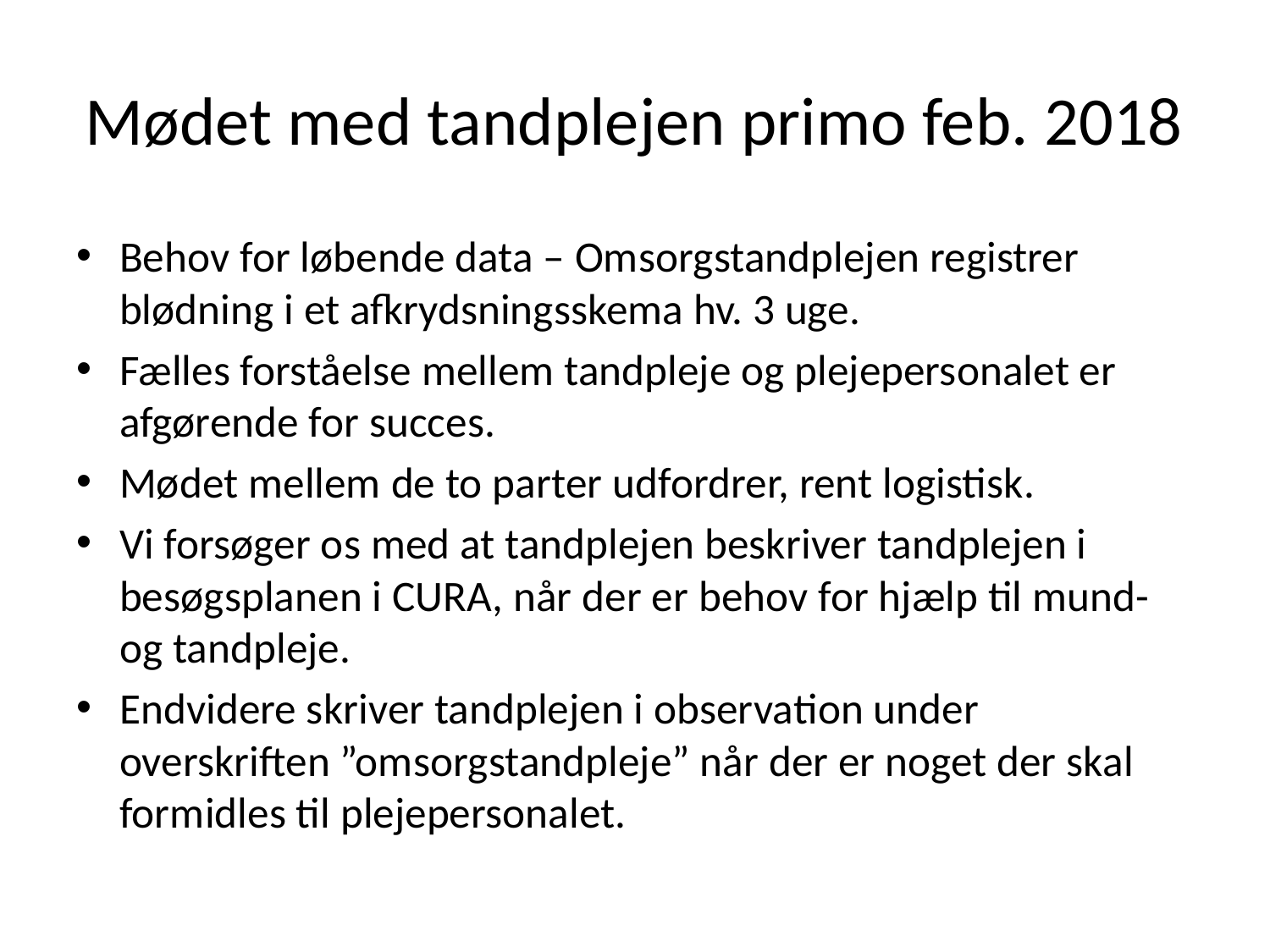

# Mødet med tandplejen primo feb. 2018
Behov for løbende data – Omsorgstandplejen registrer blødning i et afkrydsningsskema hv. 3 uge.
Fælles forståelse mellem tandpleje og plejepersonalet er afgørende for succes.
Mødet mellem de to parter udfordrer, rent logistisk.
Vi forsøger os med at tandplejen beskriver tandplejen i besøgsplanen i CURA, når der er behov for hjælp til mund- og tandpleje.
Endvidere skriver tandplejen i observation under overskriften ”omsorgstandpleje” når der er noget der skal formidles til plejepersonalet.